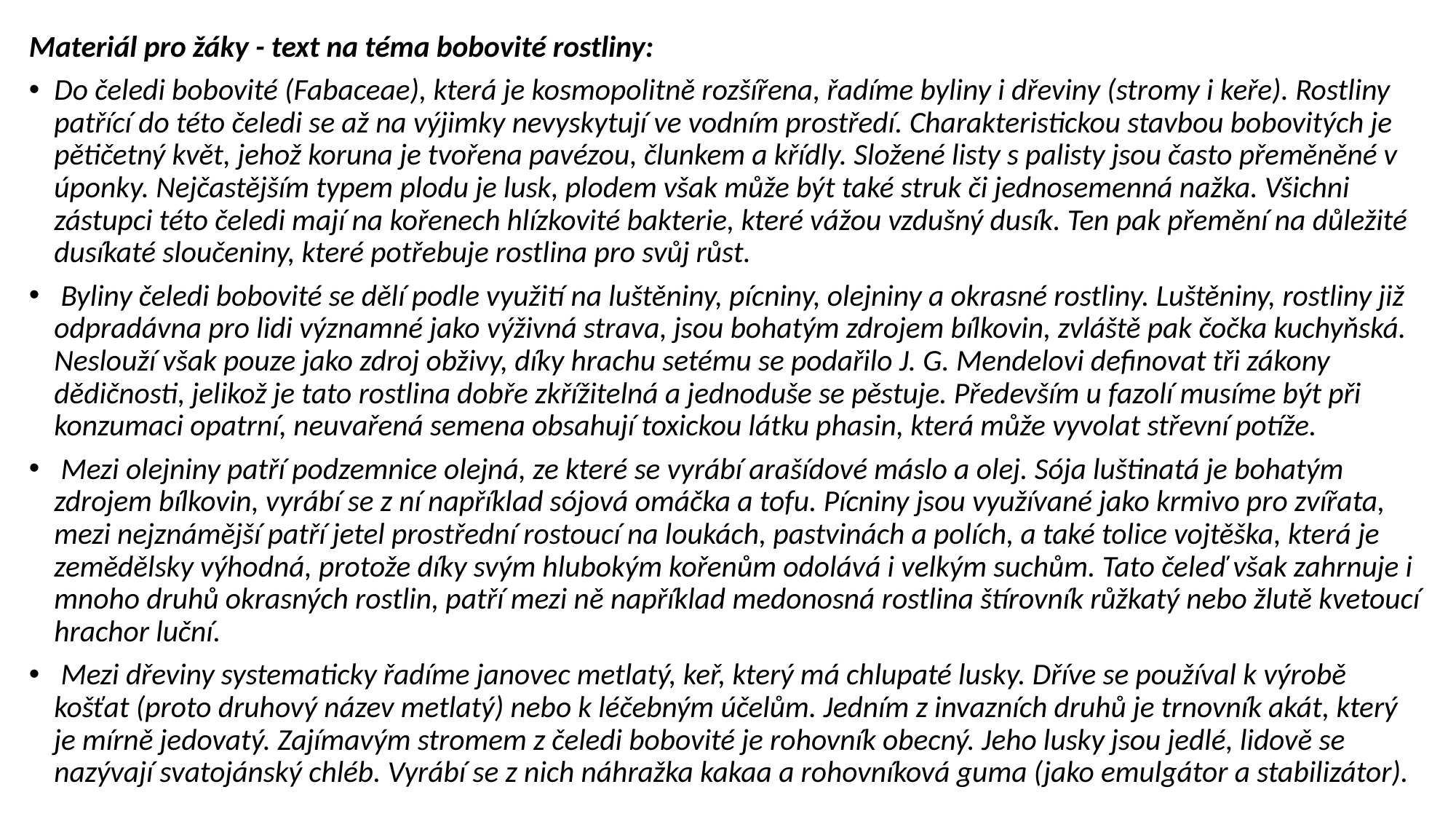

Materiál pro žáky - text na téma bobovité rostliny:
Do čeledi bobovité (Fabaceae), která je kosmopolitně rozšířena, řadíme byliny i dřeviny (stromy i keře). Rostliny patřící do této čeledi se až na výjimky nevyskytují ve vodním prostředí. Charakteristickou stavbou bobovitých je pětičetný květ, jehož koruna je tvořena pavézou, člunkem a křídly. Složené listy s palisty jsou často přeměněné v úponky. Nejčastějším typem plodu je lusk, plodem však může být také struk či jednosemenná nažka. Všichni zástupci této čeledi mají na kořenech hlízkovité bakterie, které vážou vzdušný dusík. Ten pak přemění na důležité dusíkaté sloučeniny, které potřebuje rostlina pro svůj růst.
 Byliny čeledi bobovité se dělí podle využití na luštěniny, pícniny, olejniny a okrasné rostliny. Luštěniny, rostliny již odpradávna pro lidi významné jako výživná strava, jsou bohatým zdrojem bílkovin, zvláště pak čočka kuchyňská. Neslouží však pouze jako zdroj obživy, díky hrachu setému se podařilo J. G. Mendelovi definovat tři zákony dědičnosti, jelikož je tato rostlina dobře zkřížitelná a jednoduše se pěstuje. Především u fazolí musíme být při konzumaci opatrní, neuvařená semena obsahují toxickou látku phasin, která může vyvolat střevní potíže.
 Mezi olejniny patří podzemnice olejná, ze které se vyrábí arašídové máslo a olej. Sója luštinatá je bohatým zdrojem bílkovin, vyrábí se z ní například sójová omáčka a tofu. Pícniny jsou využívané jako krmivo pro zvířata, mezi nejznámější patří jetel prostřední rostoucí na loukách, pastvinách a polích, a také tolice vojtěška, která je zemědělsky výhodná, protože díky svým hlubokým kořenům odolává i velkým suchům. Tato čeleď však zahrnuje i mnoho druhů okrasných rostlin, patří mezi ně například medonosná rostlina štírovník růžkatý nebo žlutě kvetoucí hrachor luční.
 Mezi dřeviny systematicky řadíme janovec metlatý, keř, který má chlupaté lusky. Dříve se používal k výrobě košťat (proto druhový název metlatý) nebo k léčebným účelům. Jedním z invazních druhů je trnovník akát, který je mírně jedovatý. Zajímavým stromem z čeledi bobovité je rohovník obecný. Jeho lusky jsou jedlé, lidově se nazývají svatojánský chléb. Vyrábí se z nich náhražka kakaa a rohovníková guma (jako emulgátor a stabilizátor).